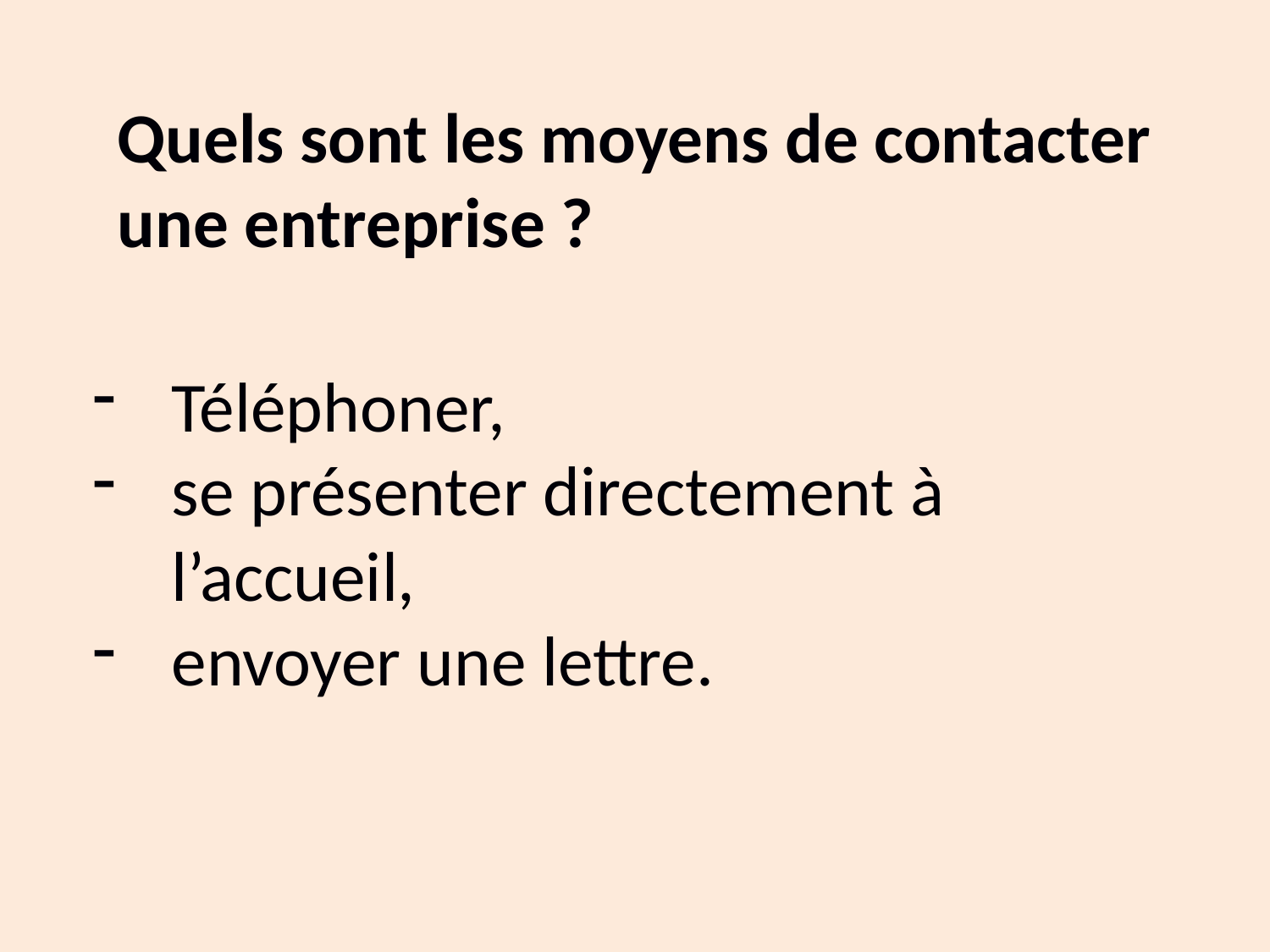

Quels sont les moyens de contacter une entreprise ?
Téléphoner,
se présenter directement à l’accueil,
envoyer une lettre.